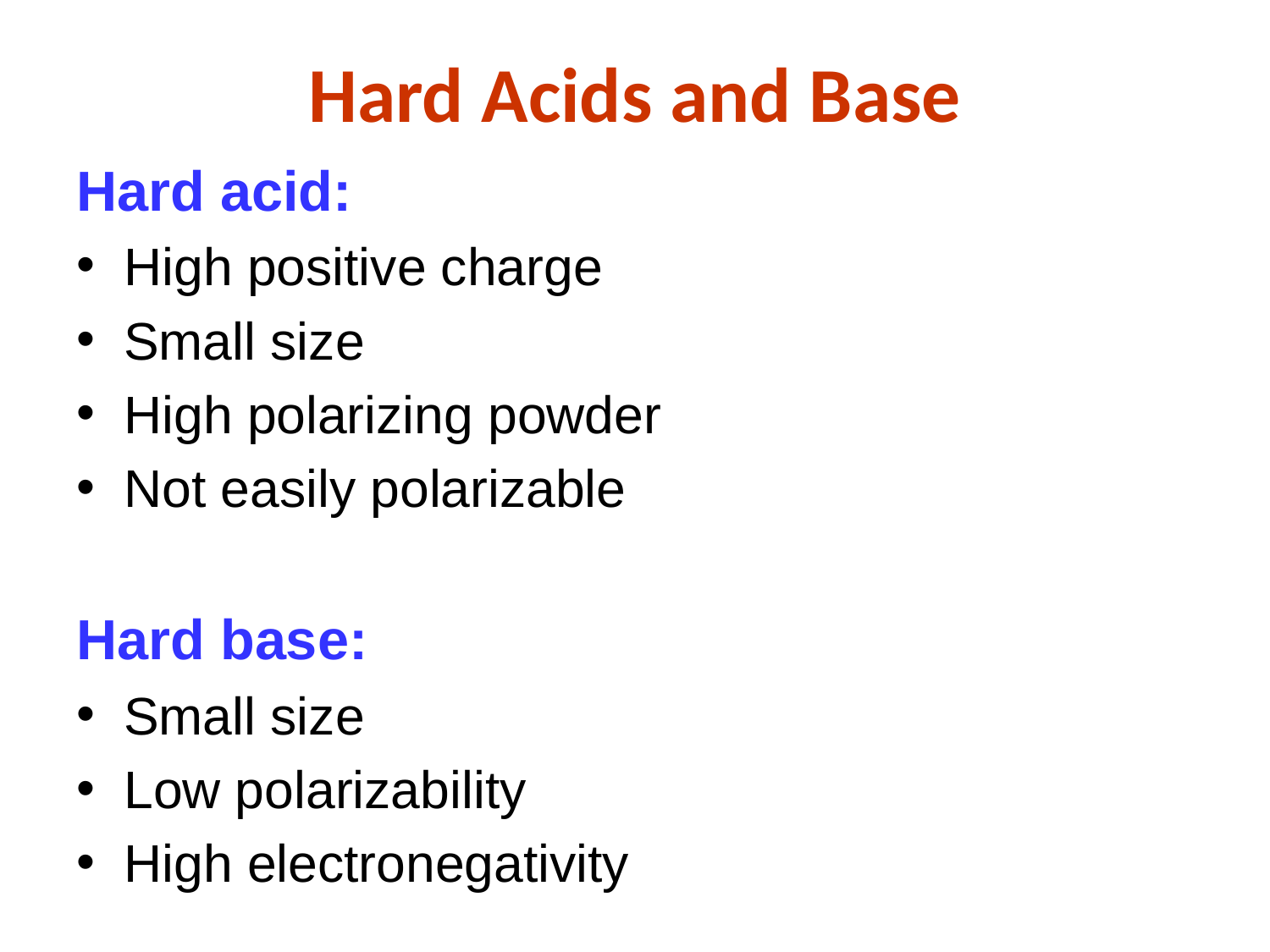

# Hard Acids and Base
Hard acid:
High positive charge
Small size
High polarizing powder
Not easily polarizable

Hard base:
Small size
Low polarizability
High electronegativity